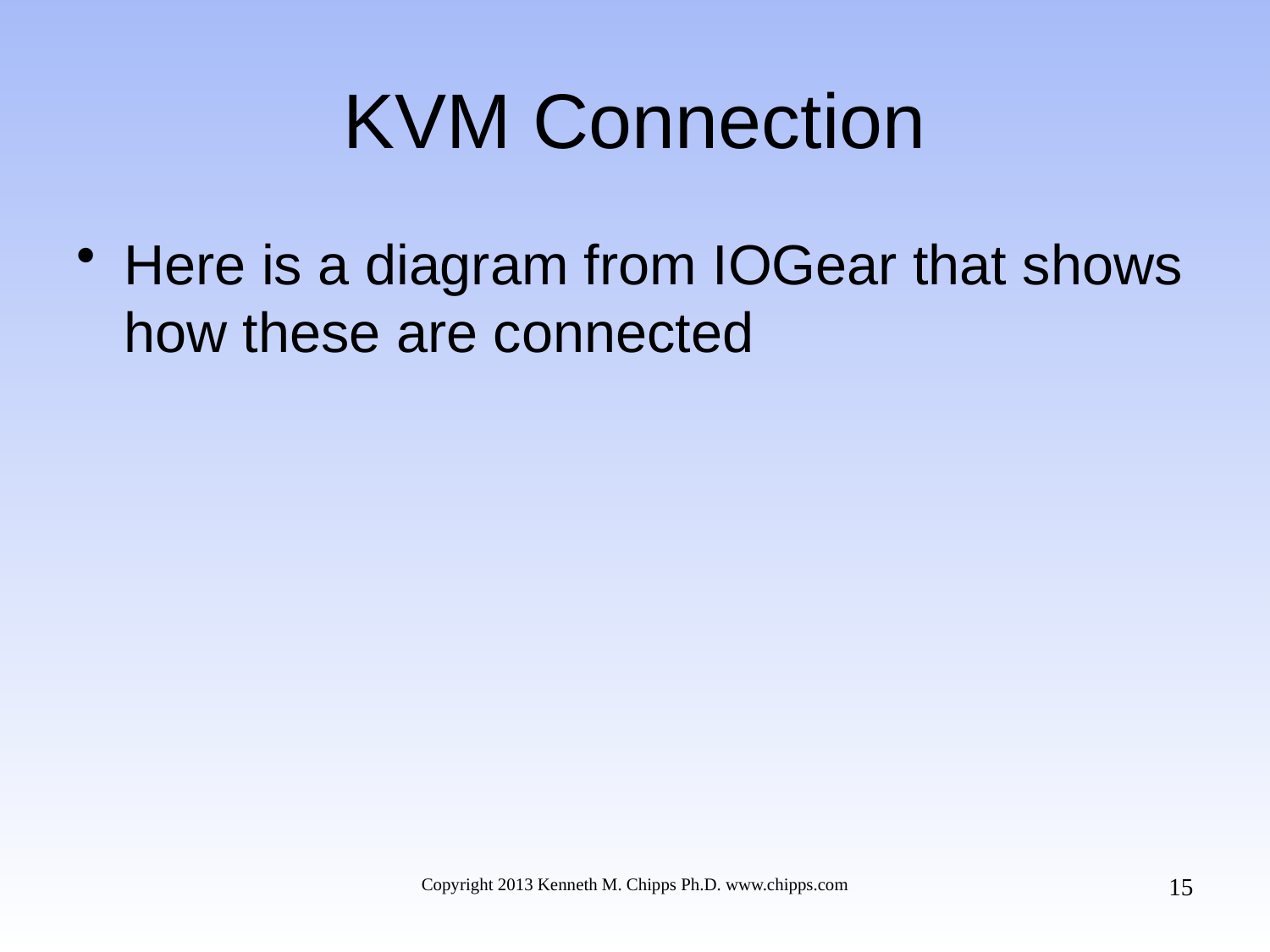

# KVM Connection
Here is a diagram from IOGear that shows how these are connected
15
Copyright 2013 Kenneth M. Chipps Ph.D. www.chipps.com